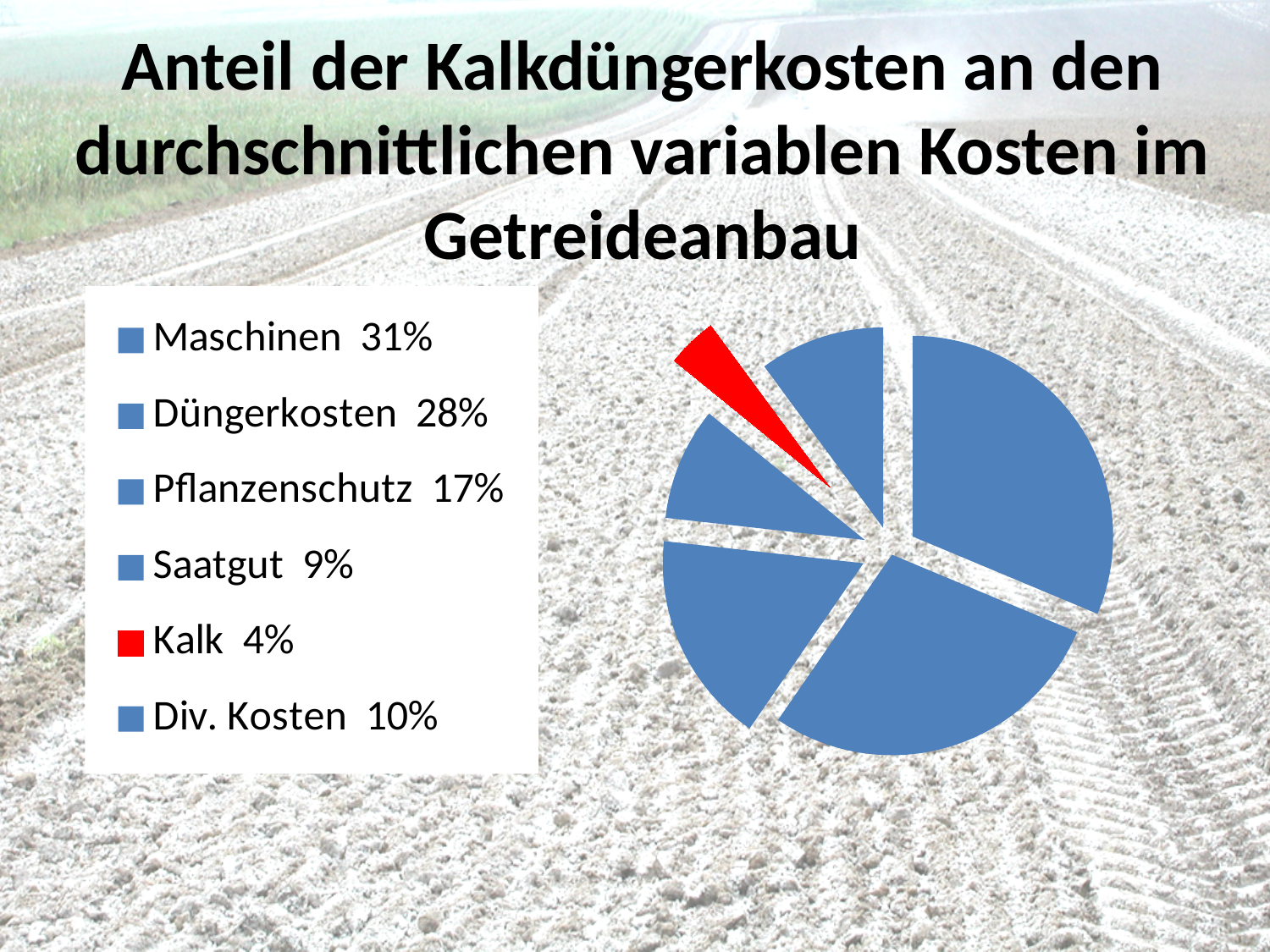

# Anteil der Kalkdüngerkosten an den durchschnittlichen variablen Kosten im Getreideanbau

### Chart

| Category | Spalte1 |
|---|---|
| Maschinen  31% | 0.31 |
| Düngerkosten  28% | 0.28 |
| Pflanzenschutz  17% | 0.17 |
| Saatgut  9% | 0.09 |
| Kalk  4% | 0.04 |
| Div. Kosten  10% | 0.1 |